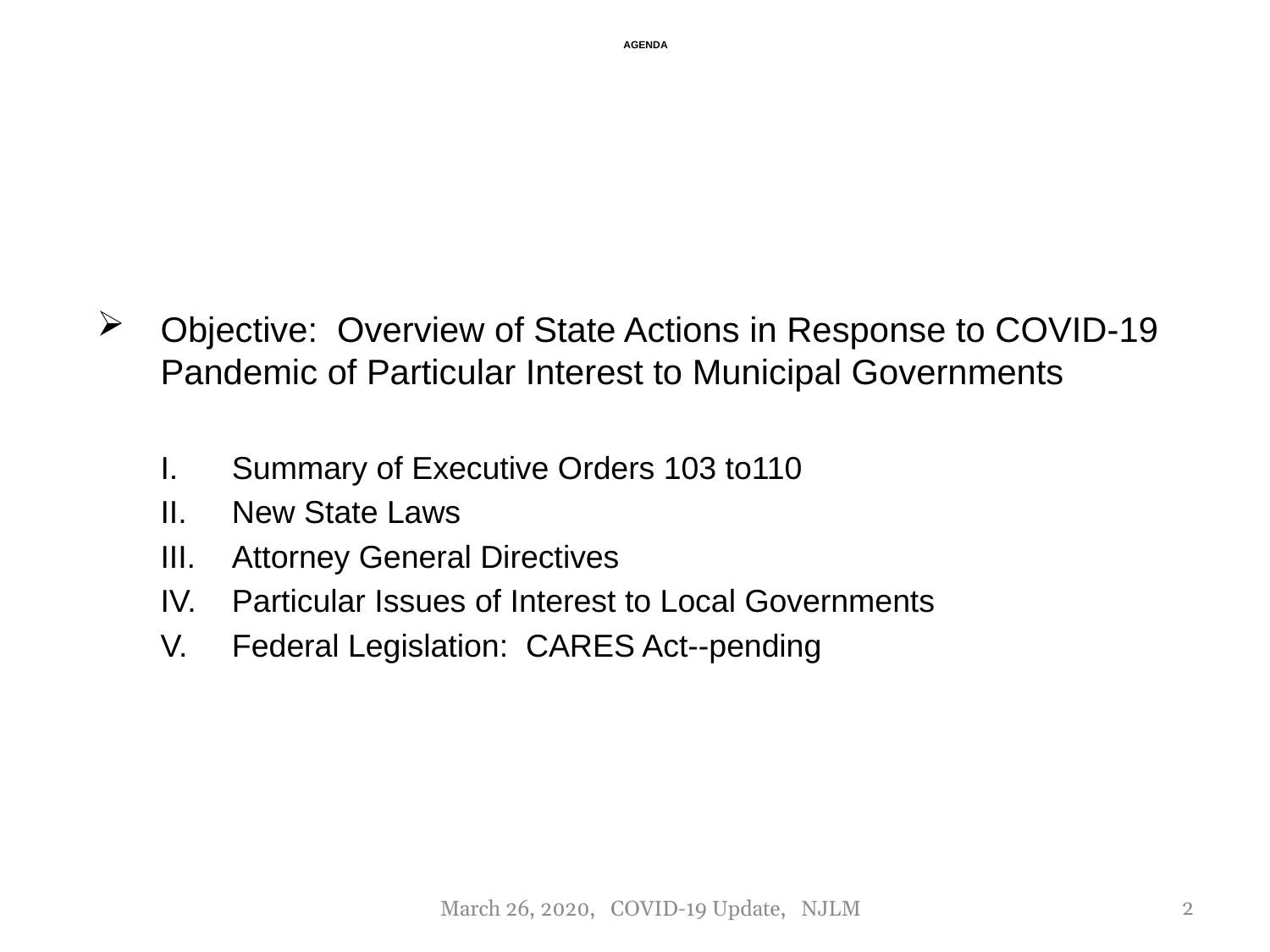

# AGENDA
Objective:  Overview of State Actions in Response to COVID-19 Pandemic of Particular Interest to Municipal Governments

Summary of Executive Orders 103 to110
New State Laws
Attorney General Directives
Particular Issues of Interest to Local Governments
Federal Legislation:  CARES Act--pending

March 26, 2020,   COVID-19 Update,   NJLM
2